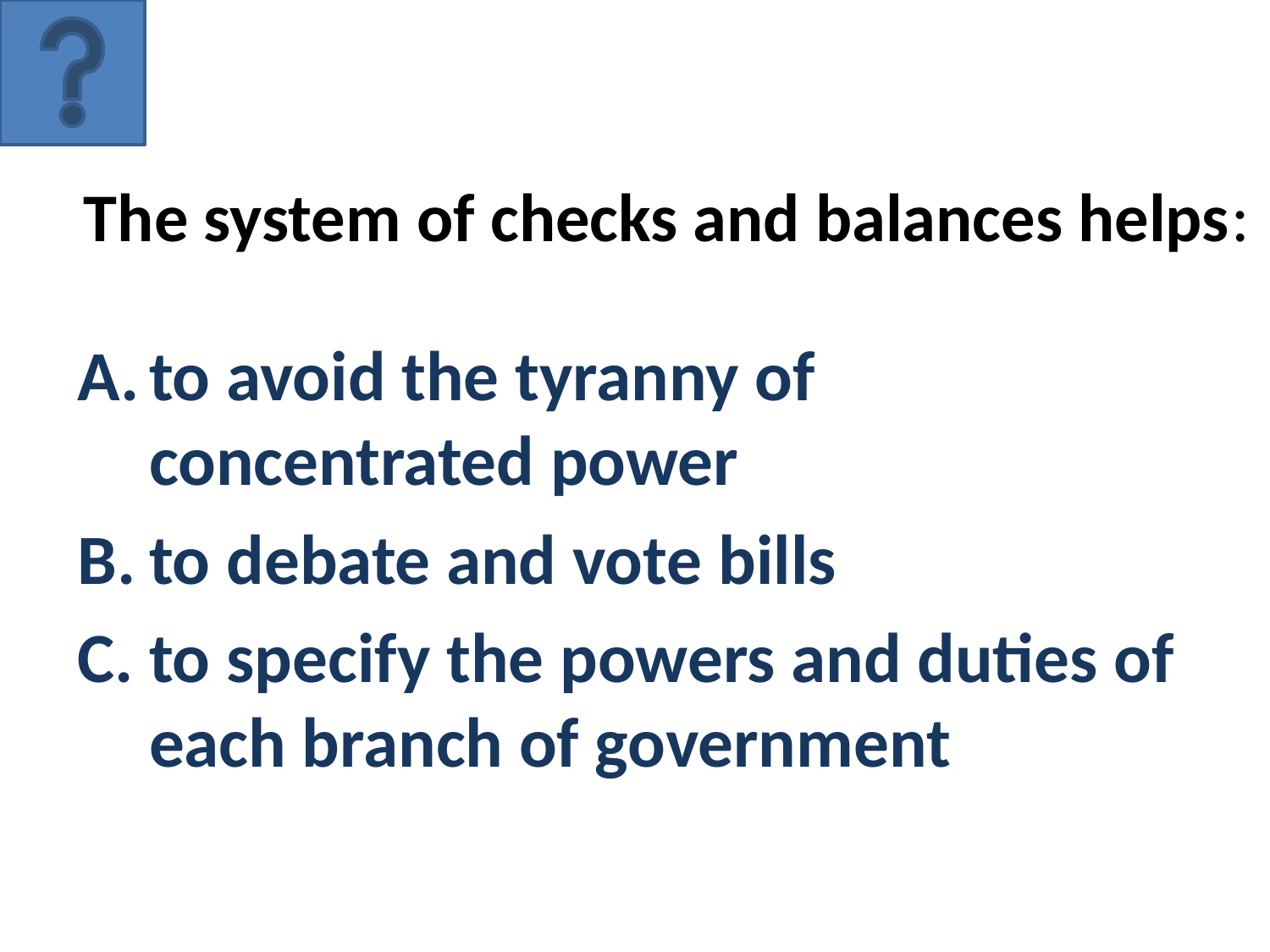

# The system of checks and balances helps:
to avoid the tyranny of concentrated power
to debate and vote bills
to specify the powers and duties of each branch of government